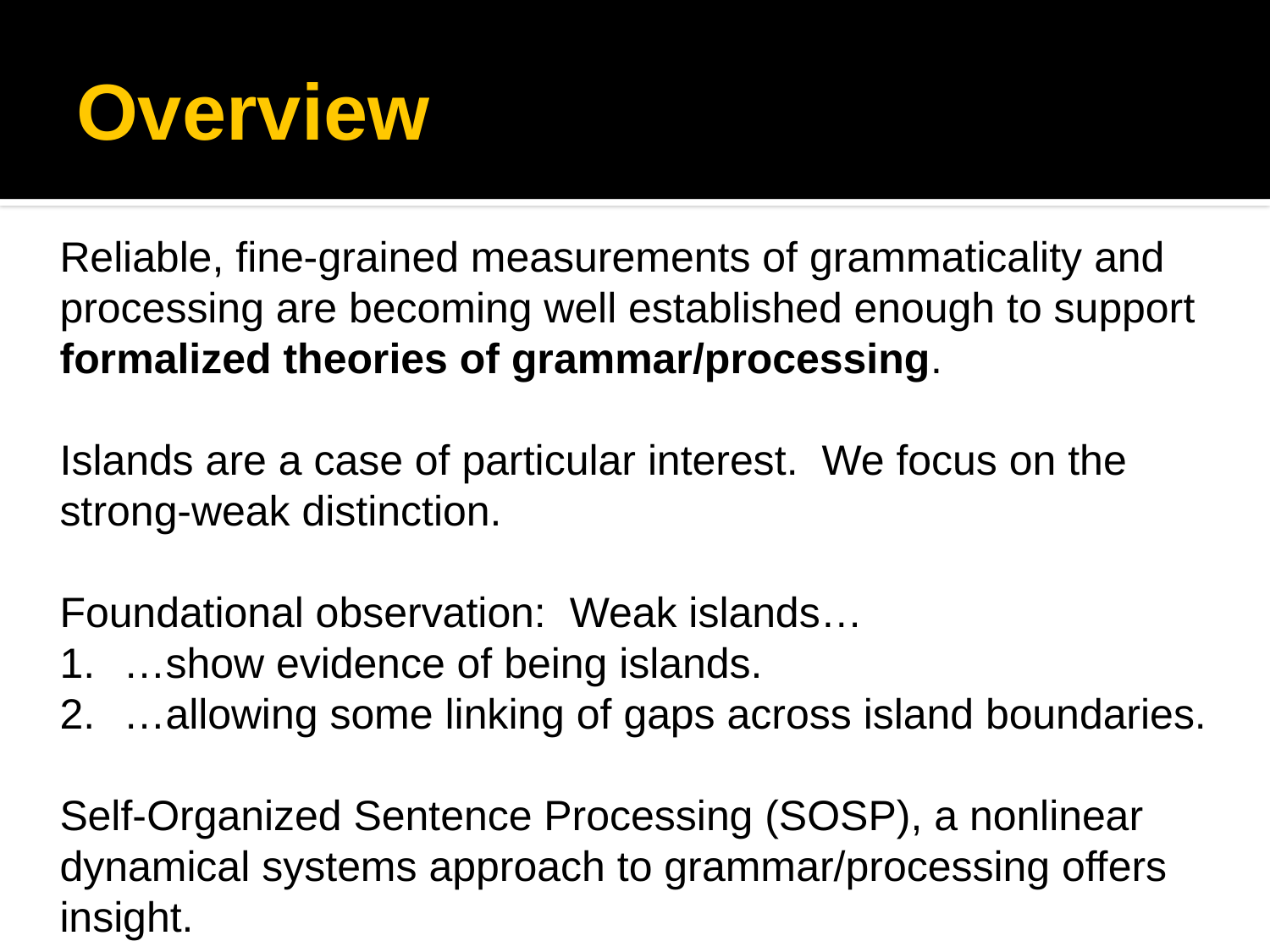

# Overview
Reliable, fine-grained measurements of grammaticality and processing are becoming well established enough to support formalized theories of grammar/processing.

Islands are a case of particular interest.  We focus on the strong-weak distinction.

Foundational observation:  Weak islands…
…show evidence of being islands.
…allowing some linking of gaps across island boundaries.

Self-Organized Sentence Processing (SOSP), a nonlinear dynamical systems approach to grammar/processing offers insight.